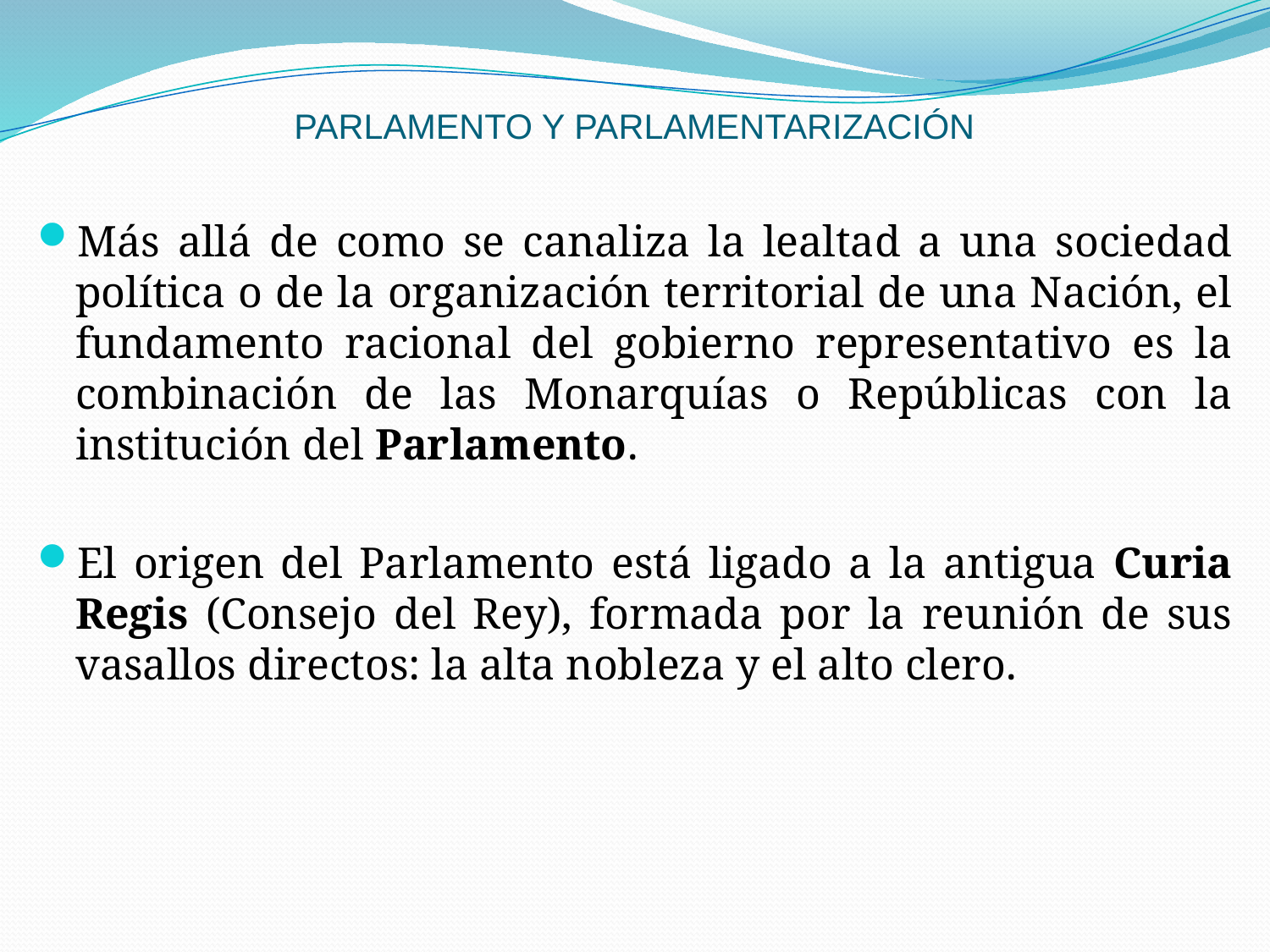

# PARLAMENTO Y PARLAMENTARIZACIÓN

Más allá de como se canaliza la lealtad a una sociedad política o de la organización territorial de una Nación, el fundamento racional del gobierno representativo es la combinación de las Monarquías o Repúblicas con la institución del Parlamento.

El origen del Parlamento está ligado a la antigua Curia Regis (Consejo del Rey), formada por la reunión de sus vasallos directos: la alta nobleza y el alto clero.